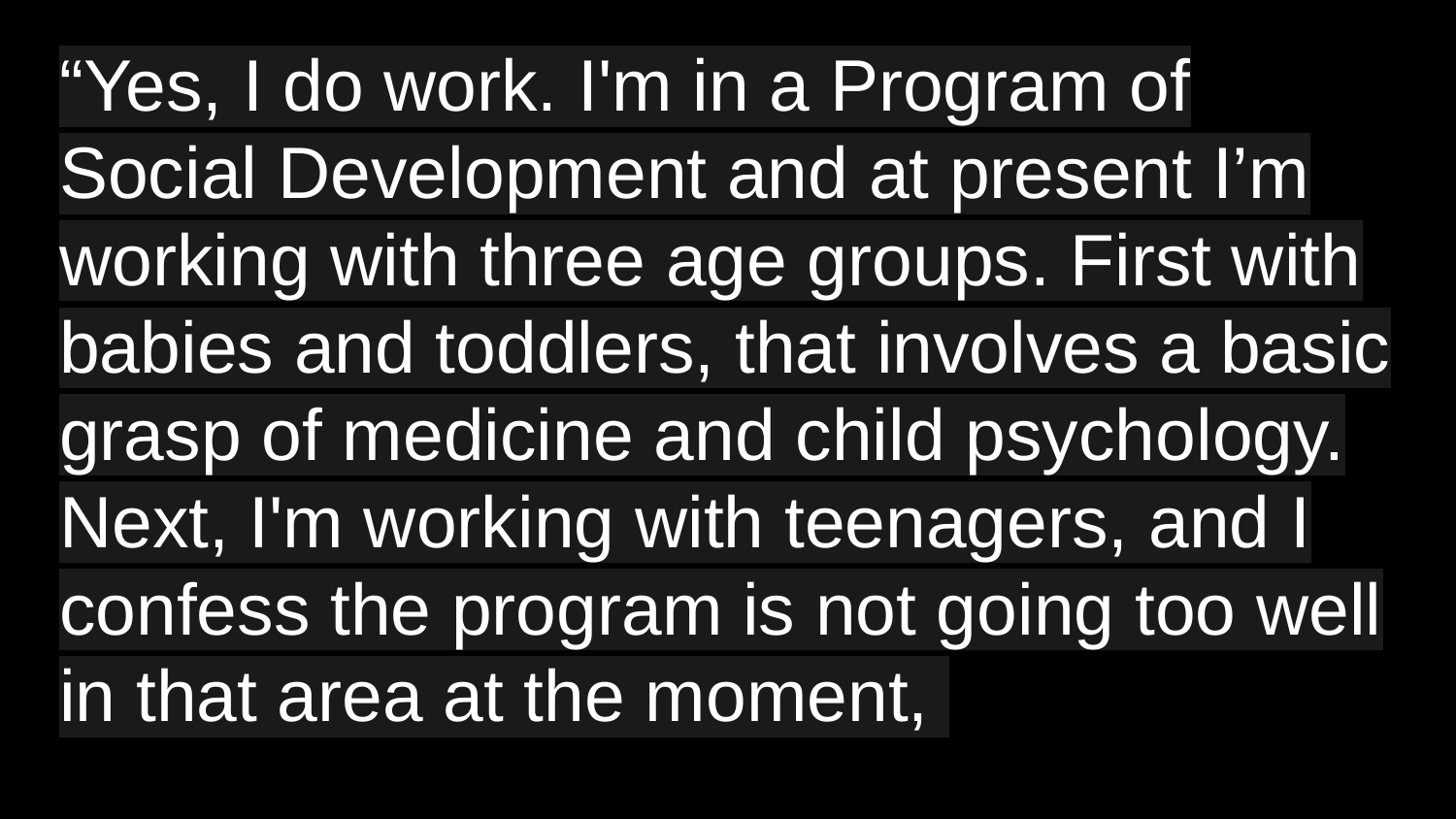

“Yes, I do work. I'm in a Program of Social Development and at present I’m working with three age groups. First with babies and toddlers, that involves a basic grasp of medicine and child psychology. Next, I'm working with teenagers, and I confess the program is not going too well in that area at the moment,